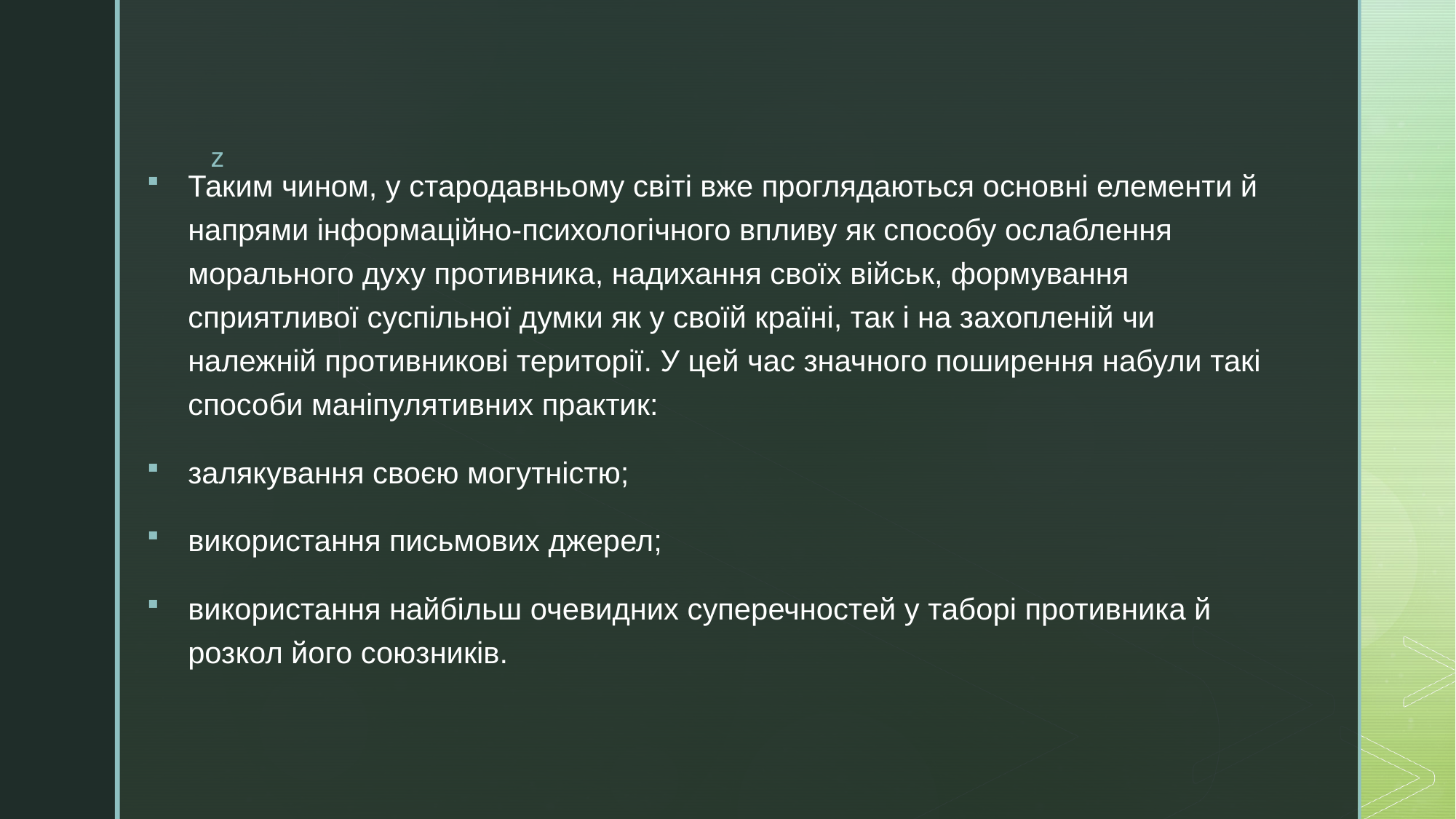

Таким чином, у стародавньому світі вже проглядаються основні елементи й напрями інформаційно-психологічного впливу як способу ослаблення морального духу противника, надихання своїх військ, формування сприятливої суспільної думки як у своїй країні, так і на захопленій чи належній противникові території. У цей час значного поширення набули такі способи маніпулятивних практик:
залякування своєю могутністю;
використання письмових джерел;
використання найбільш очевидних суперечностей у таборі противника й розкол його союзників.